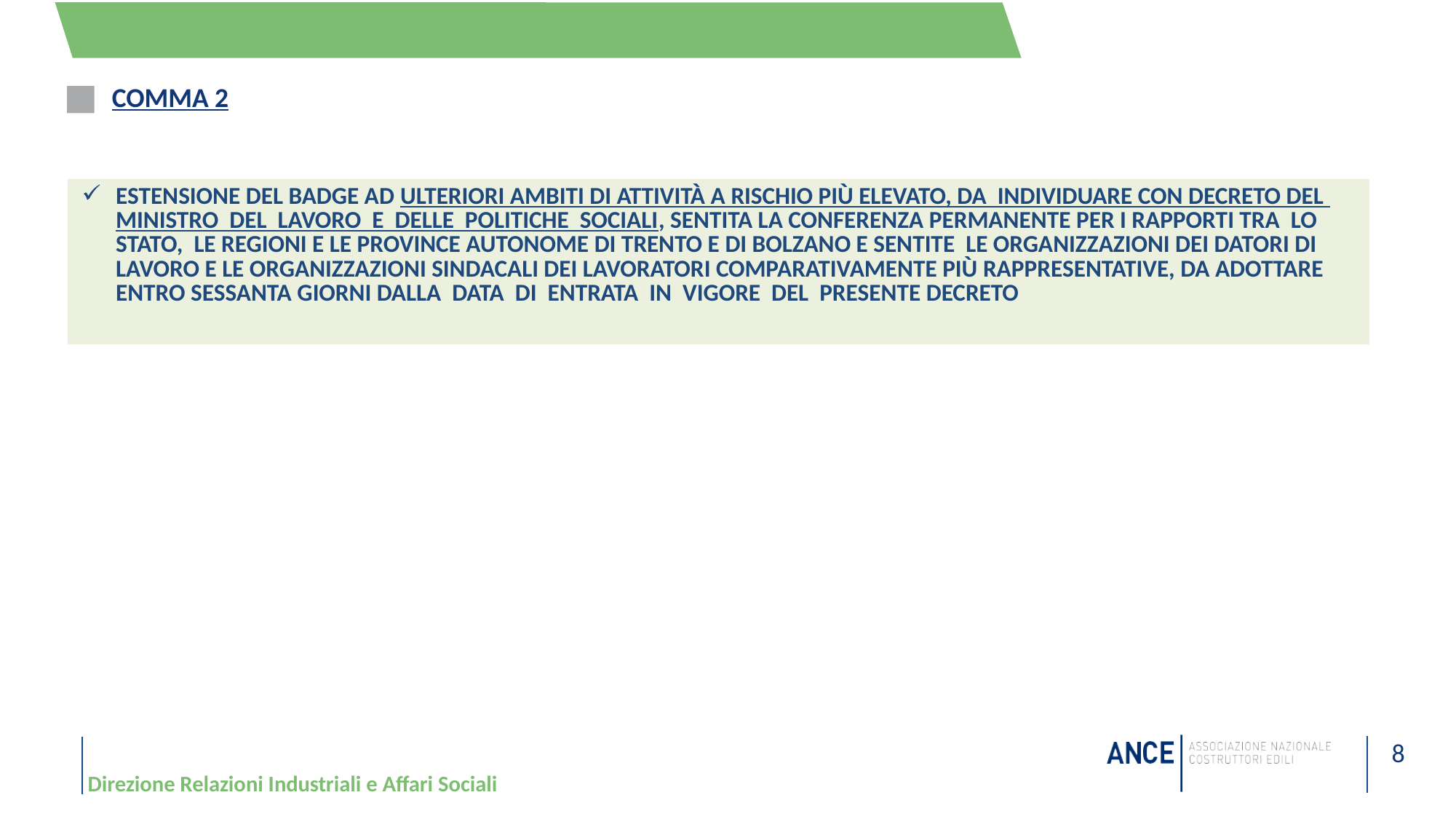

# comma 2

| ESTENSIONE DEL BADGE AD ulteriori ambiti di attività a rischio più elevato, da individuare con decreto del Ministro del lavoro e delle politiche sociali, sentita la Conferenza permanente per i rapporti tra lo Stato, le regioni e le province autonome di Trento e di Bolzano e sentite le organizzazioni dei datori di lavoro e le organizzazioni sindacali dei lavoratori comparativamente più rappresentative, da adottare entro sessanta giorni dalla data di entrata in vigore del presente decreto |
| --- |
8

Direzione Relazioni Industriali e Affari Sociali